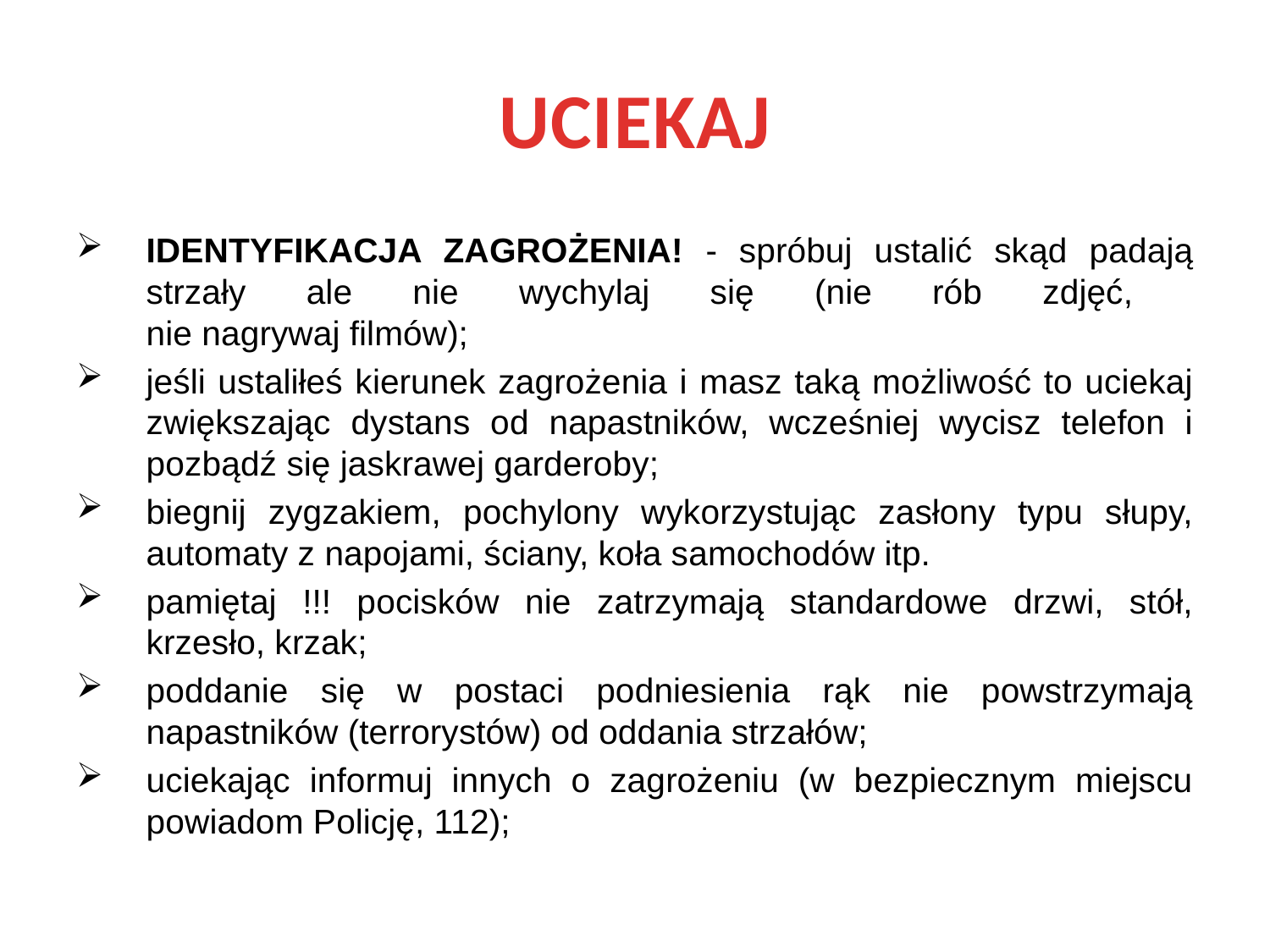

# UCIEKAJ
IDENTYFIKACJA ZAGROŻENIA! - spróbuj ustalić skąd padają strzały ale nie wychylaj się (nie rób zdjęć,
nie nagrywaj filmów);
jeśli ustaliłeś kierunek zagrożenia i masz taką możliwość to uciekaj zwiększając dystans od napastników, wcześniej wycisz telefon i pozbądź się jaskrawej garderoby;
biegnij zygzakiem, pochylony wykorzystując zasłony typu słupy, automaty z napojami, ściany, koła samochodów itp.
pamiętaj !!! pocisków nie zatrzymają standardowe drzwi, stół, krzesło, krzak;
poddanie się w postaci podniesienia rąk nie powstrzymają napastników (terrorystów) od oddania strzałów;
uciekając informuj innych o zagrożeniu (w bezpiecznym miejscu powiadom Policję, 112);